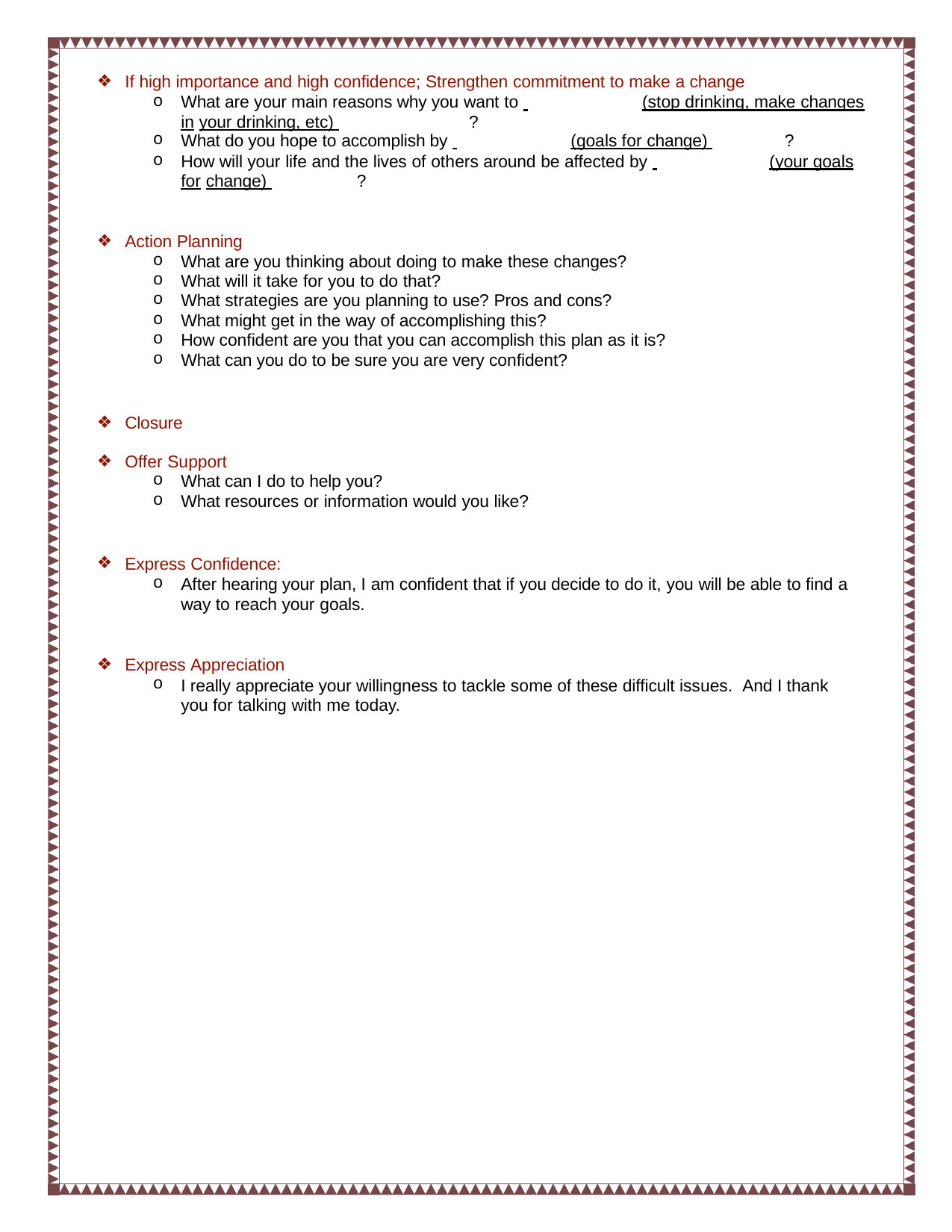

If high importance and high confidence; Strengthen commitment to make a change
What are your main reasons why you want to  	(stop drinking, make changes in your drinking, etc) 	?
What do you hope to accomplish by  	(goals for change) 	?
How will your life and the lives of others around be affected by  	(your goals for change) 	?

Action Planning
What are you thinking about doing to make these changes?
What will it take for you to do that?
What strategies are you planning to use? Pros and cons?
What might get in the way of accomplishing this?
How confident are you that you can accomplish this plan as it is?
What can you do to be sure you are very confident?

Closure

Offer Support
What can I do to help you?
What resources or information would you like?

Express Confidence:
After hearing your plan, I am confident that if you decide to do it, you will be able to find a way to reach your goals.

Express Appreciation
I really appreciate your willingness to tackle some of these difficult issues.  And I thank you for talking with me today.